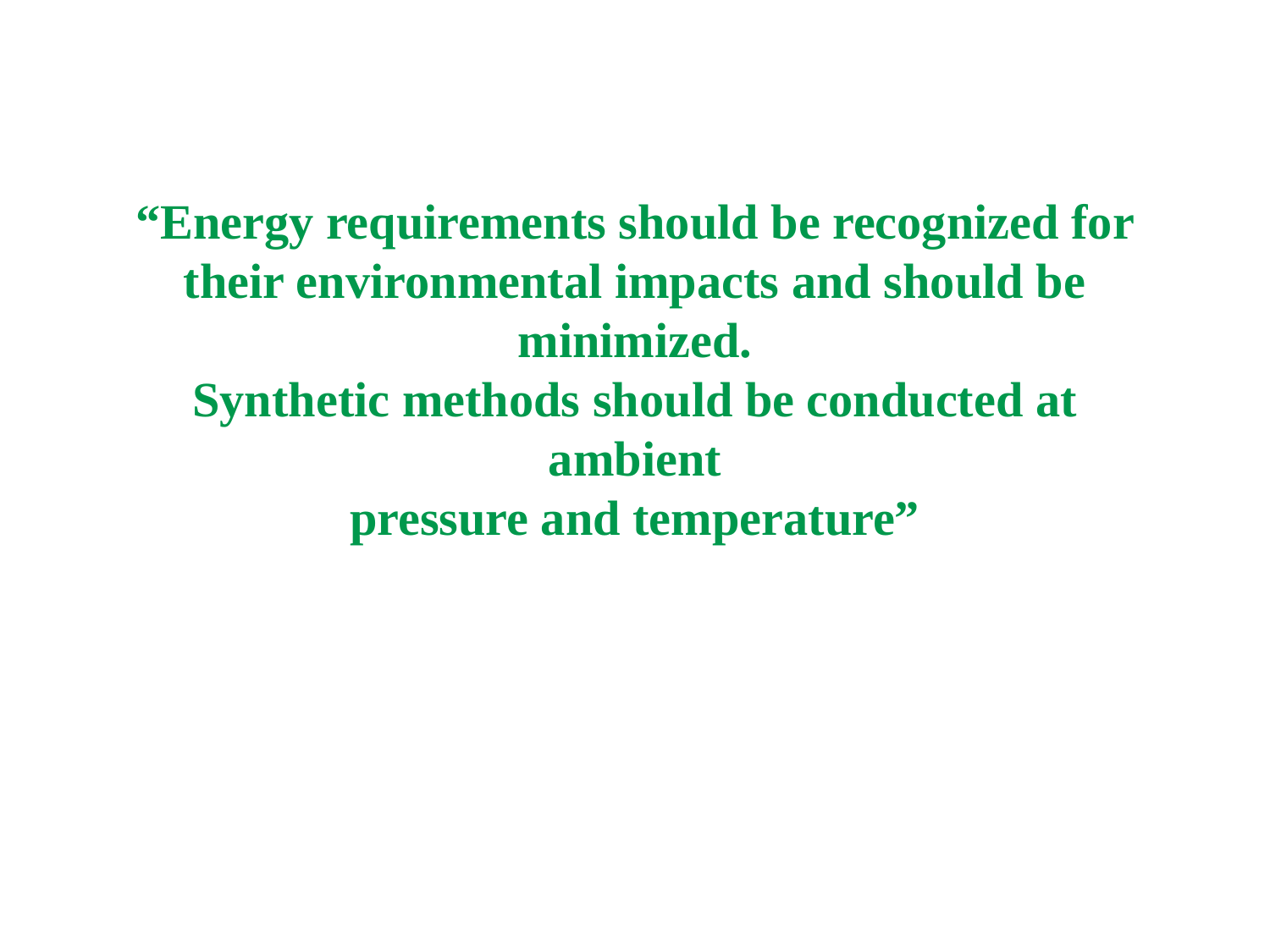

# “Energy requirements should be recognized for their environmental impacts and should be minimized. Synthetic methods should be conducted at ambient pressure and temperature”